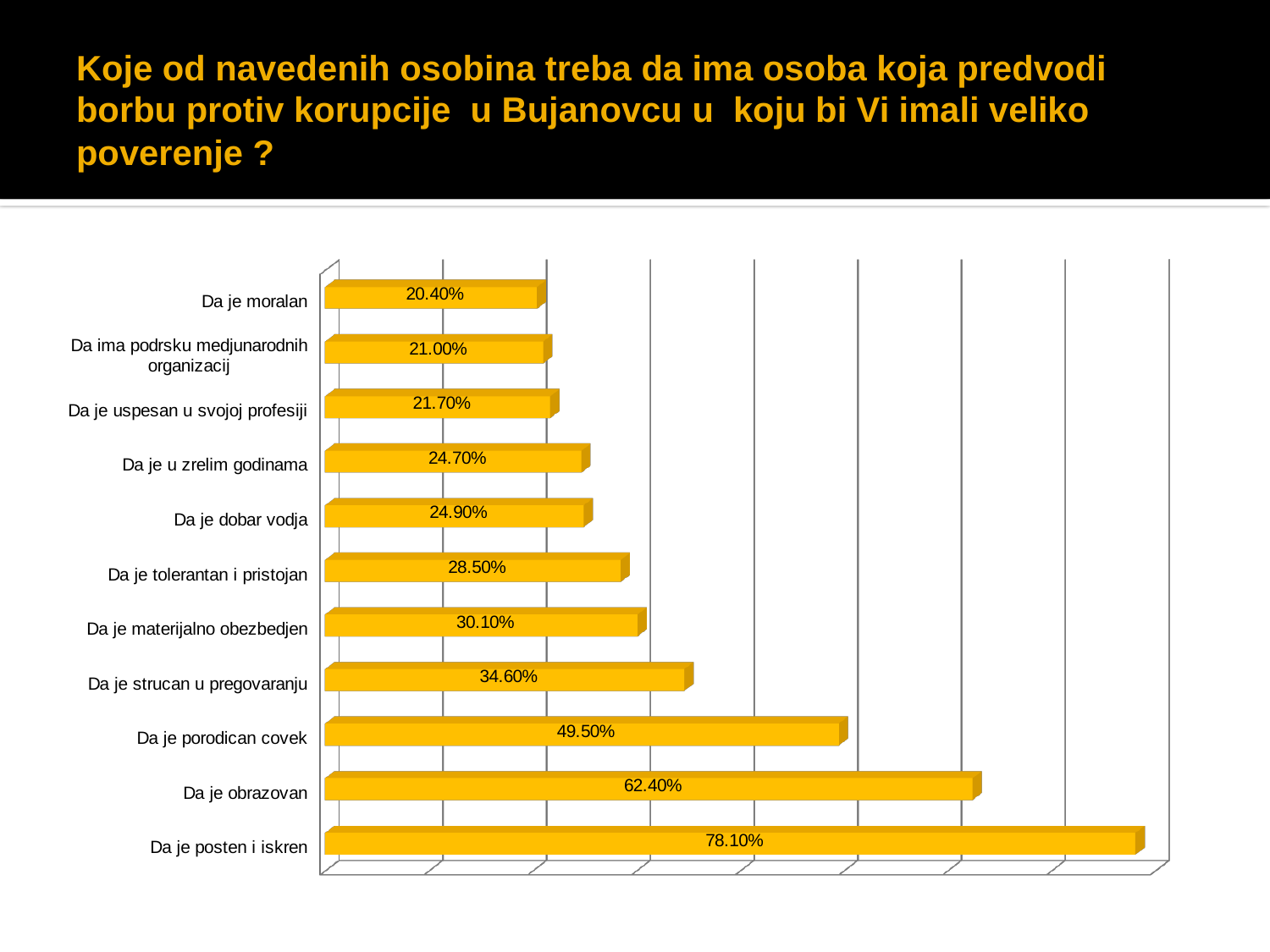

# Koje od navedenih osobina treba da ima osoba koja predvodi borbu protiv korupcije  u Bujanovcu u  koju bi Vi imali veliko poverenje ?

[unsupported chart]